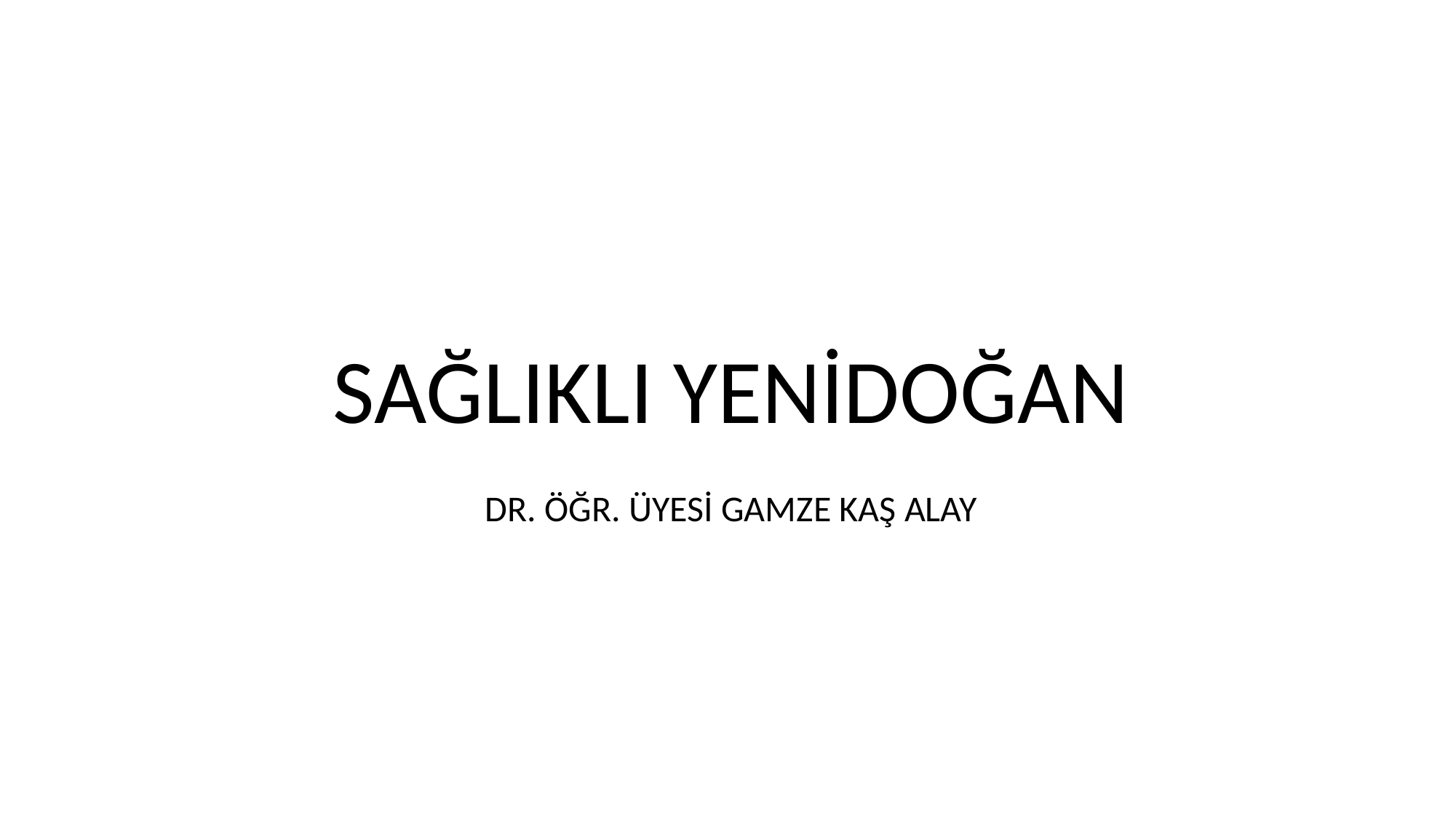

# SAĞLIKLI YENİDOĞAN
DR. ÖĞR. ÜYESİ GAMZE KAŞ ALAY